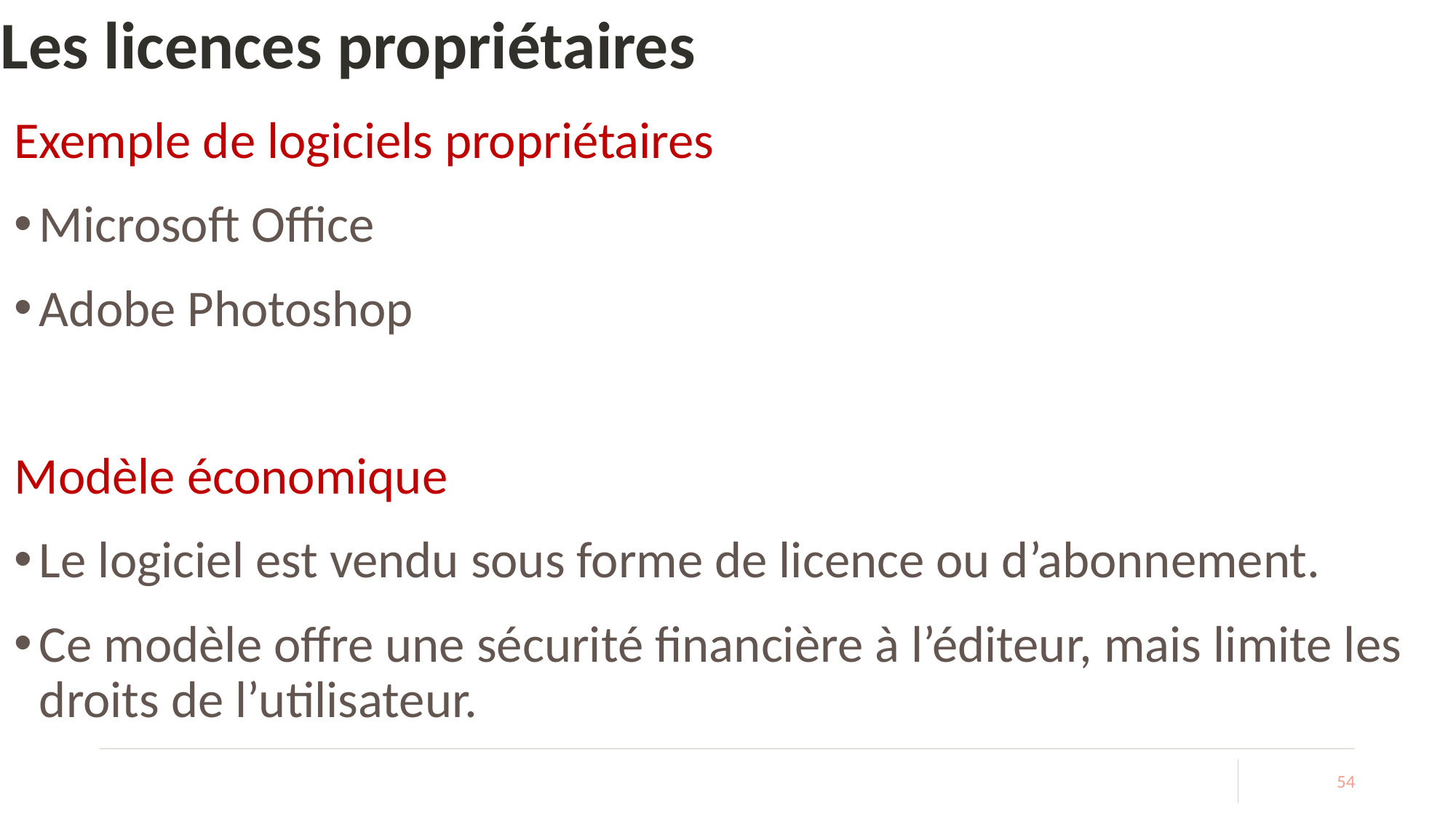

# Les licences propriétaires
Exemple de logiciels propriétaires
Microsoft Office
Adobe Photoshop

Modèle économique
Le logiciel est vendu sous forme de licence ou d’abonnement.
Ce modèle offre une sécurité financière à l’éditeur, mais limite les droits de l’utilisateur.

54